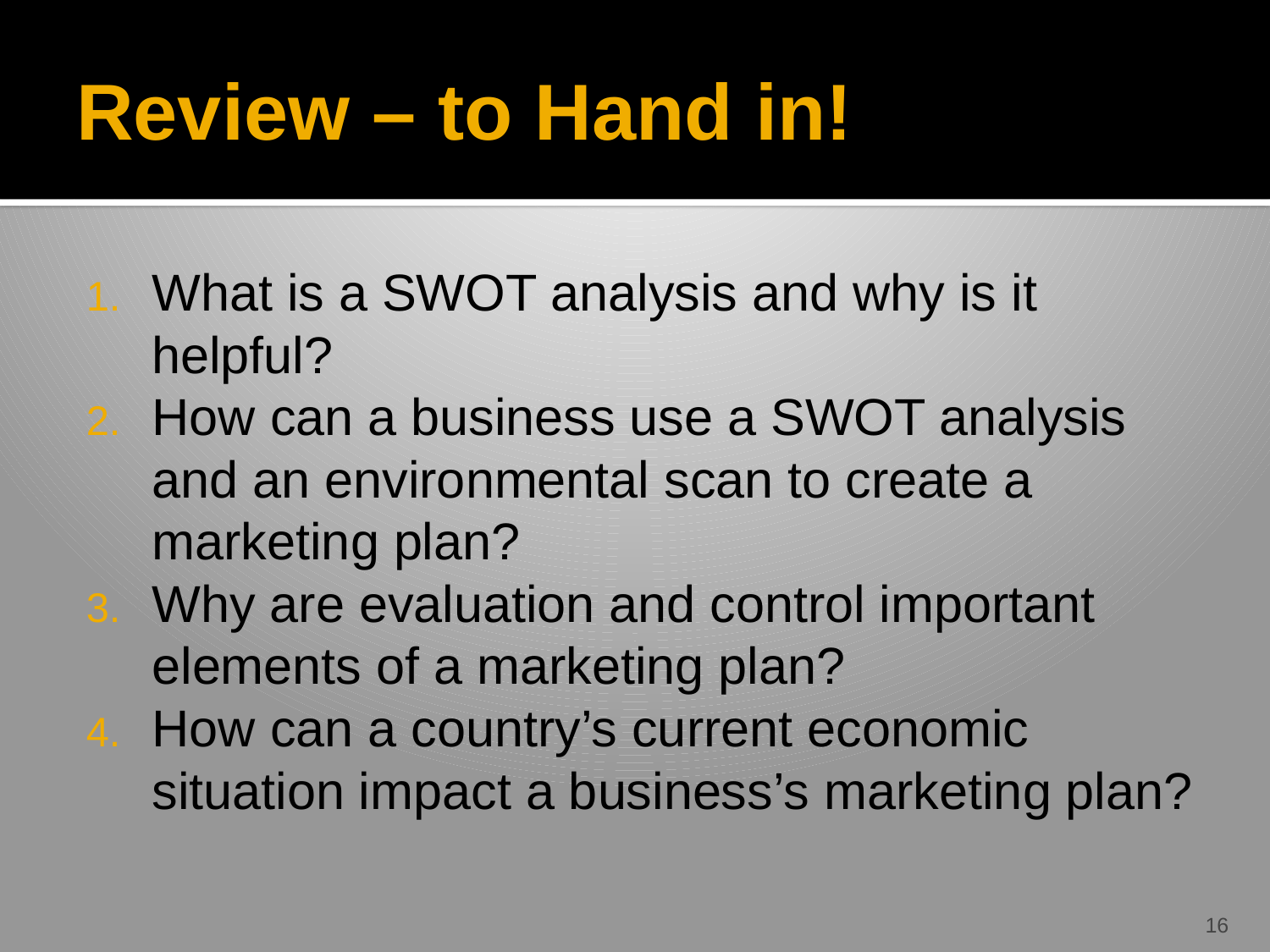

# Review – to Hand in!
What is a SWOT analysis and why is it helpful?
How can a business use a SWOT analysis and an environmental scan to create a marketing plan?
Why are evaluation and control important elements of a marketing plan?
How can a country’s current economic situation impact a business’s marketing plan?

16